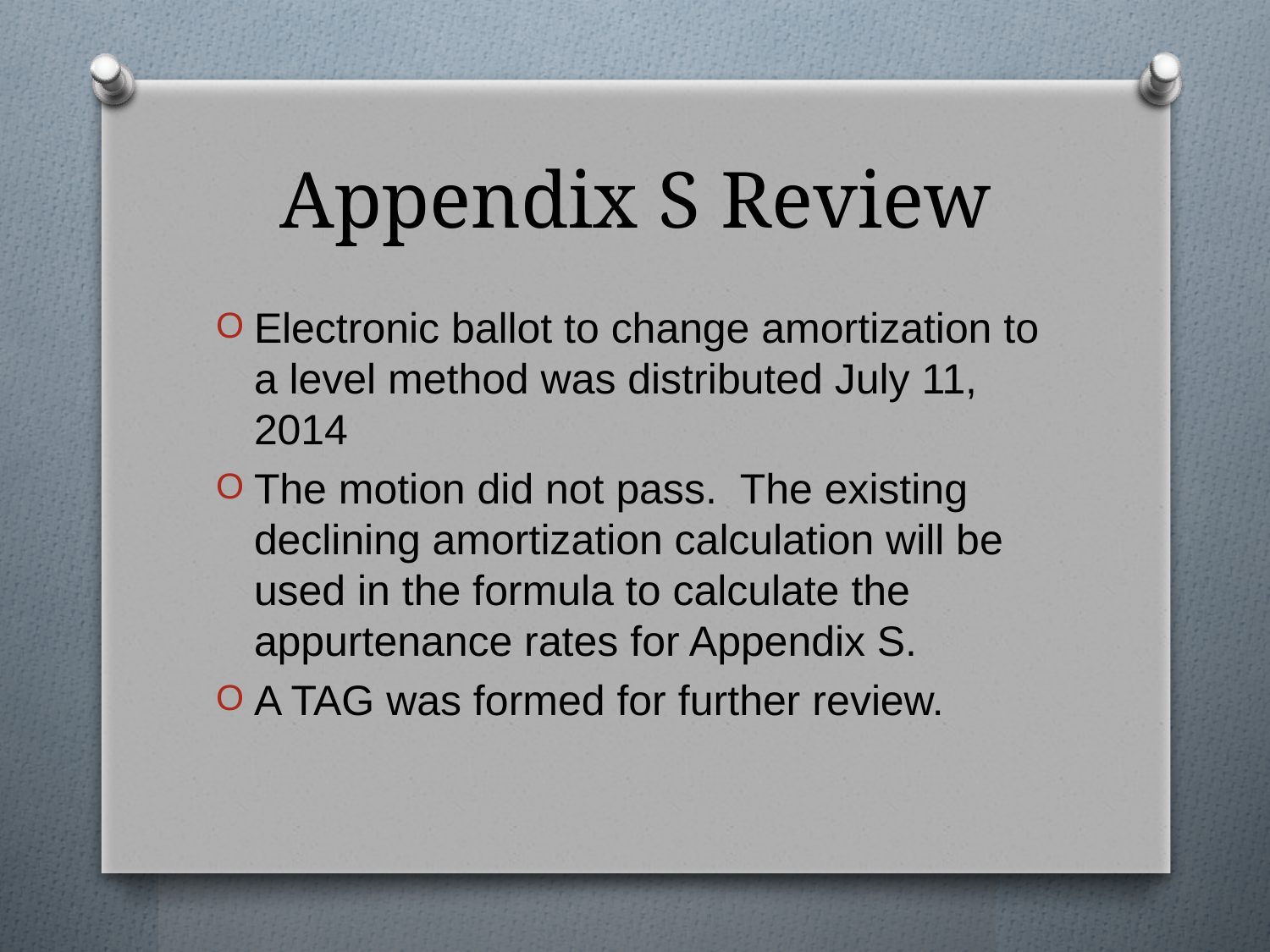

# Appendix S Review
Electronic ballot to change amortization to a level method was distributed July 11, 2014
The motion did not pass.  The existing declining amortization calculation will be used in the formula to calculate the appurtenance rates for Appendix S.
A TAG was formed for further review.